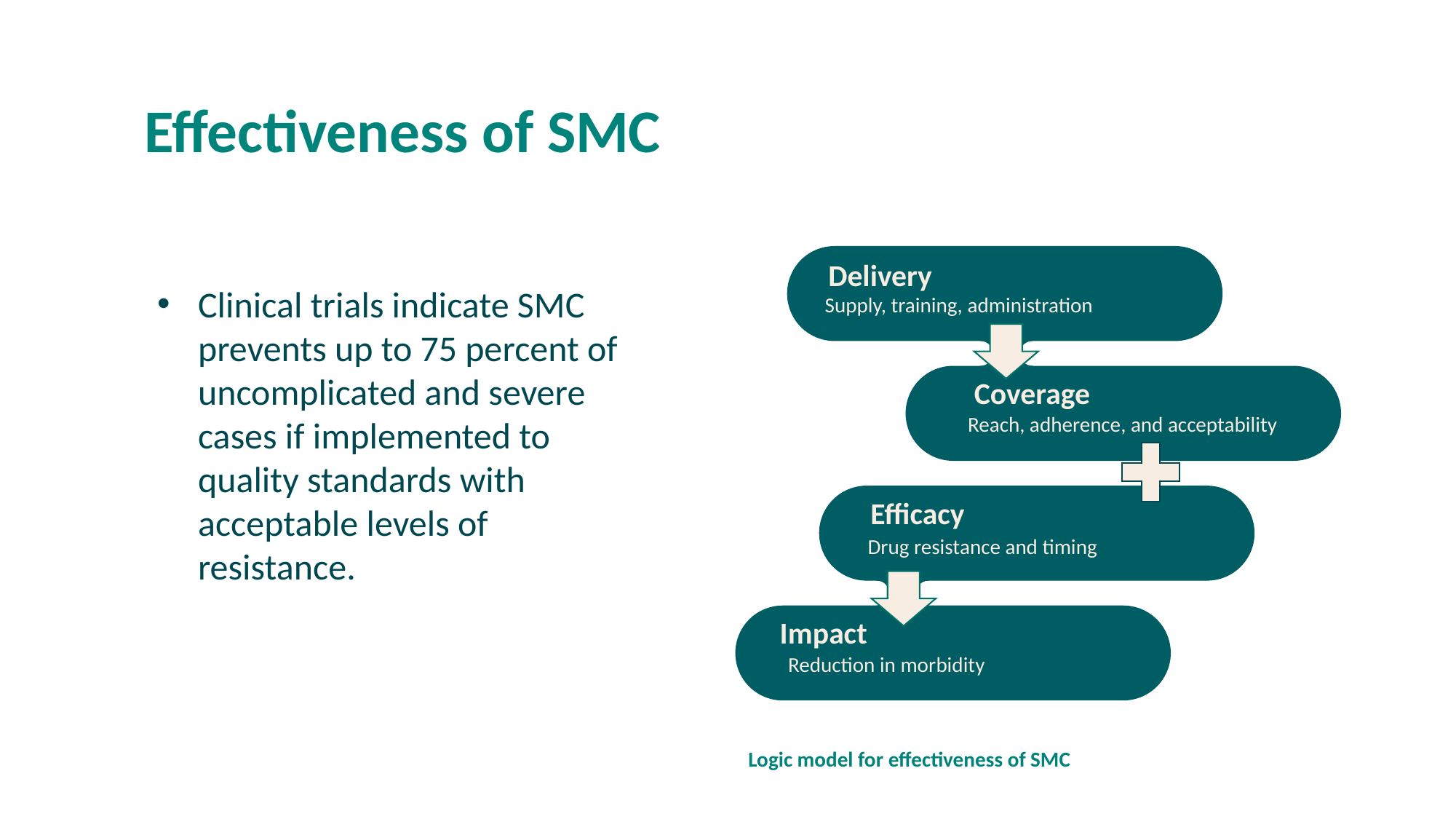

# Effectiveness of SMC

Delivery
Supply, training, administration

Coverage
Reach, adherence, and acceptability

Efficacy
Drug resistance and timing

Impact
Reduction in morbidity
Clinical trials indicate SMC prevents up to 75 percent of uncomplicated and severe cases if implemented to quality standards with acceptable levels of resistance.

Logic model for effectiveness of SMC